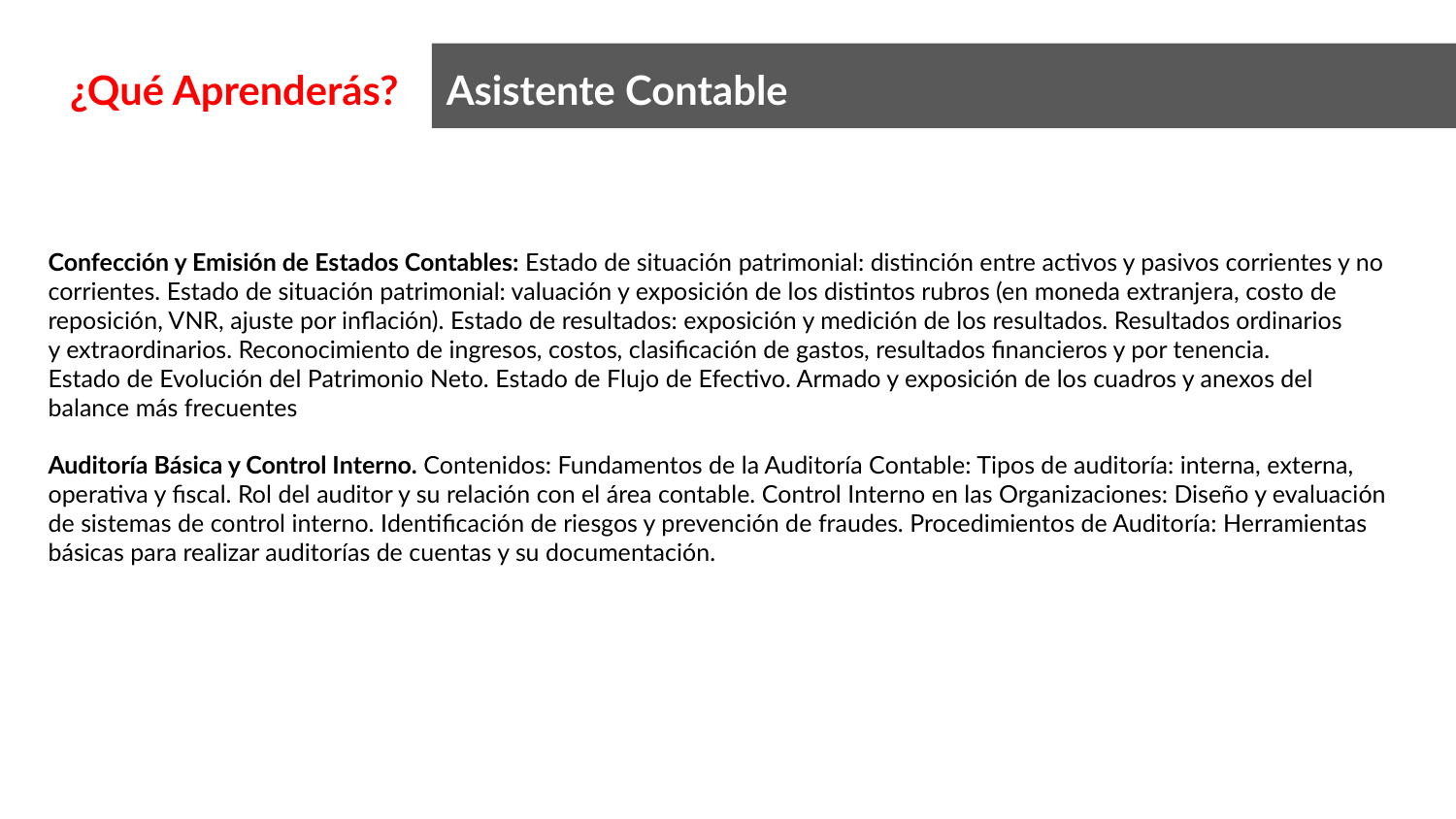

¿Qué Aprenderás?
Asistente Contable
Confección y Emisión de Estados Contables: Estado de situación patrimonial: distinción entre activos y pasivos corrientes y no
corrientes. Estado de situación patrimonial: valuación y exposición de los distintos rubros (en moneda extranjera, costo de
reposición, VNR, ajuste por inflación). Estado de resultados: exposición y medición de los resultados. Resultados ordinarios
y extraordinarios. Reconocimiento de ingresos, costos, clasificación de gastos, resultados financieros y por tenencia.
Estado de Evolución del Patrimonio Neto. Estado de Flujo de Efectivo. Armado y exposición de los cuadros y anexos del
balance más frecuentes

Auditoría Básica y Control Interno. Contenidos: Fundamentos de la Auditoría Contable: Tipos de auditoría: interna, externa, operativa y fiscal. Rol del auditor y su relación con el área contable. Control Interno en las Organizaciones: Diseño y evaluación de sistemas de control interno. Identificación de riesgos y prevención de fraudes. Procedimientos de Auditoría: Herramientas básicas para realizar auditorías de cuentas y su documentación.